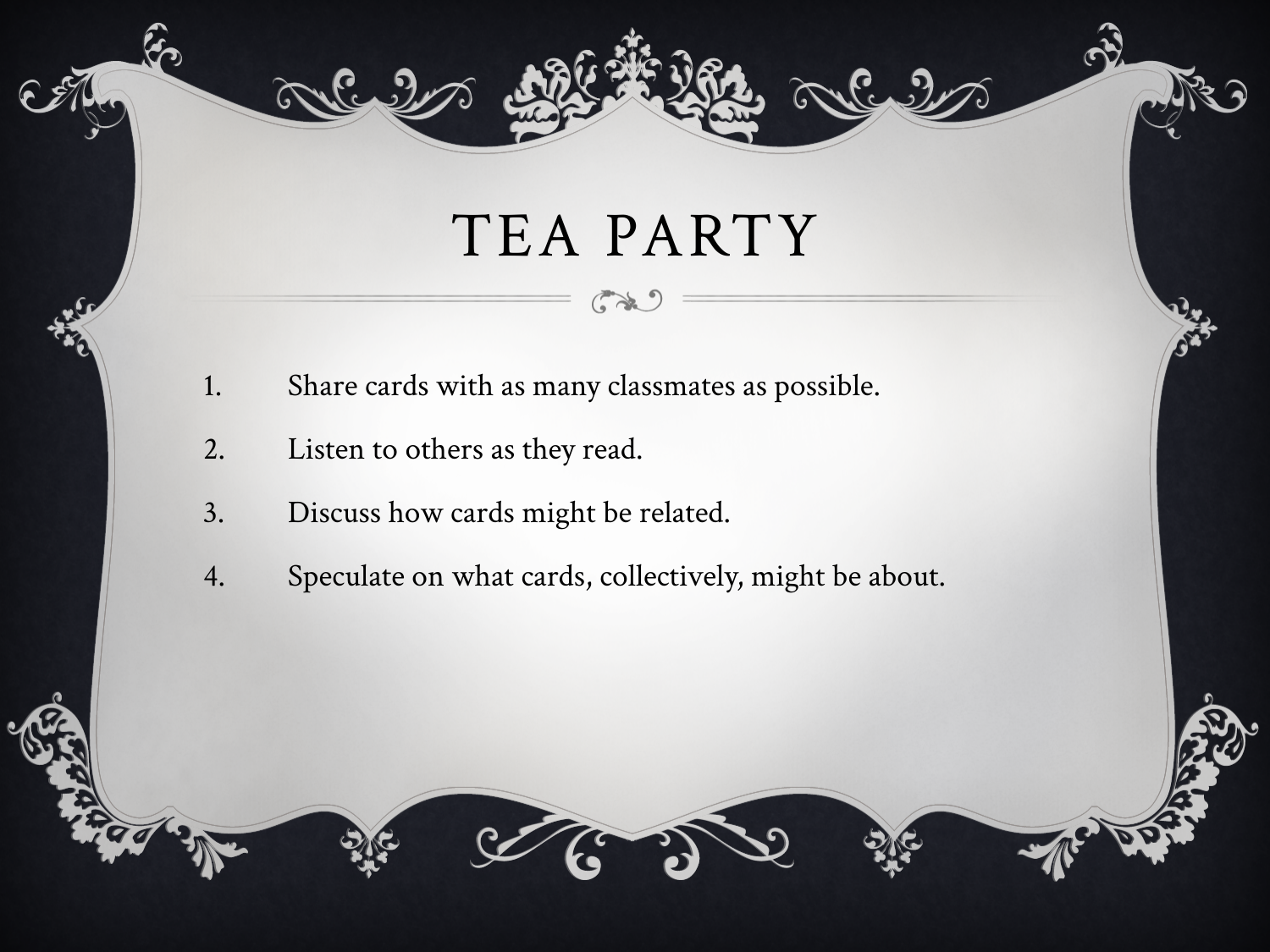

# Tea Party
Share cards with as many classmates as possible.
Listen to others as they read.
Discuss how cards might be related.
Speculate on what cards, collectively, might be about.